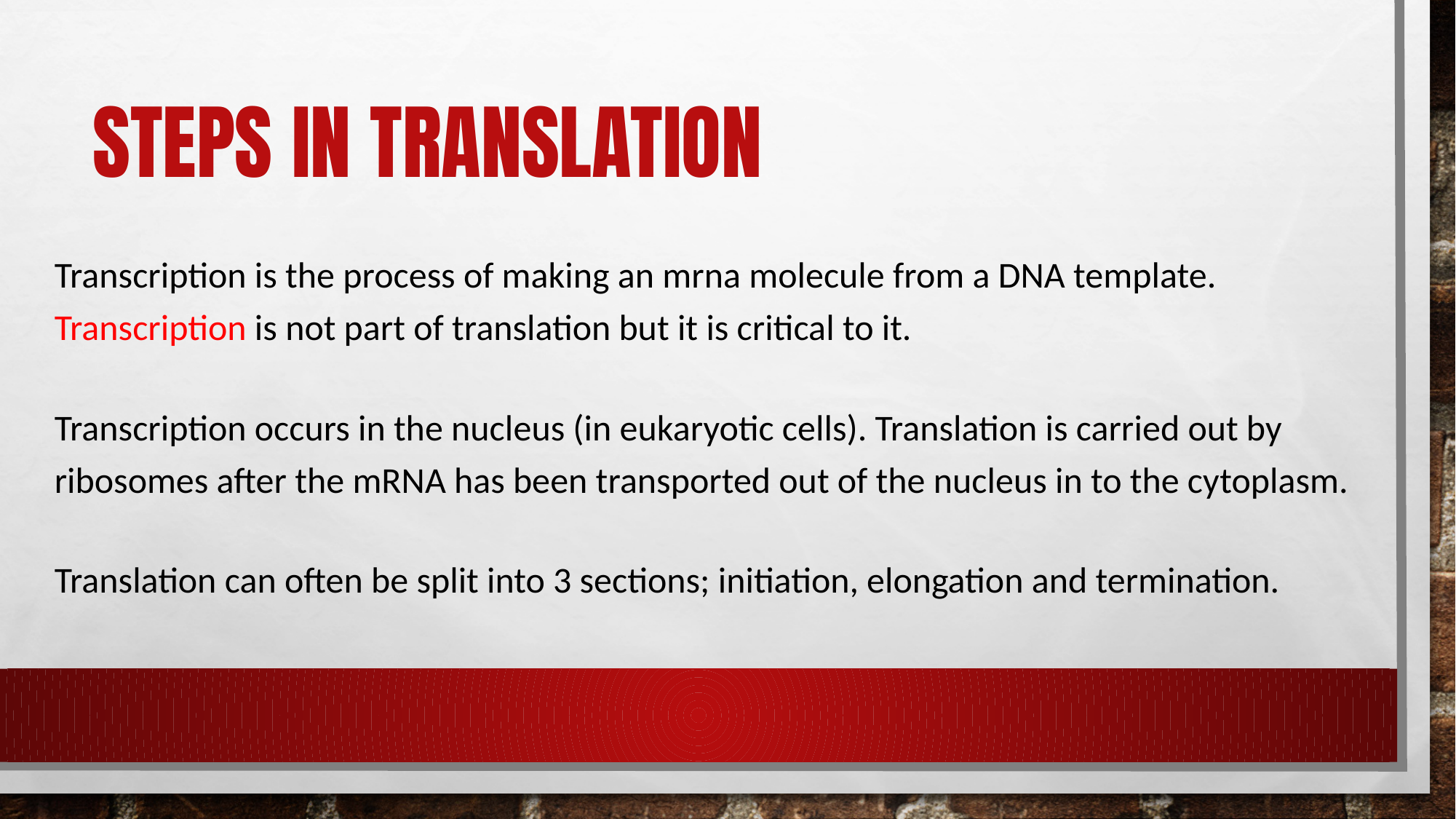

# Steps in Translation
Transcription is the process of making an mrna molecule from a DNA template. Transcription is not part of translation but it is critical to it.

Transcription occurs in the nucleus (in eukaryotic cells). Translation is carried out by ribosomes after the mRNA has been transported out of the nucleus in to the cytoplasm.

Translation can often be split into 3 sections; initiation, elongation and termination.